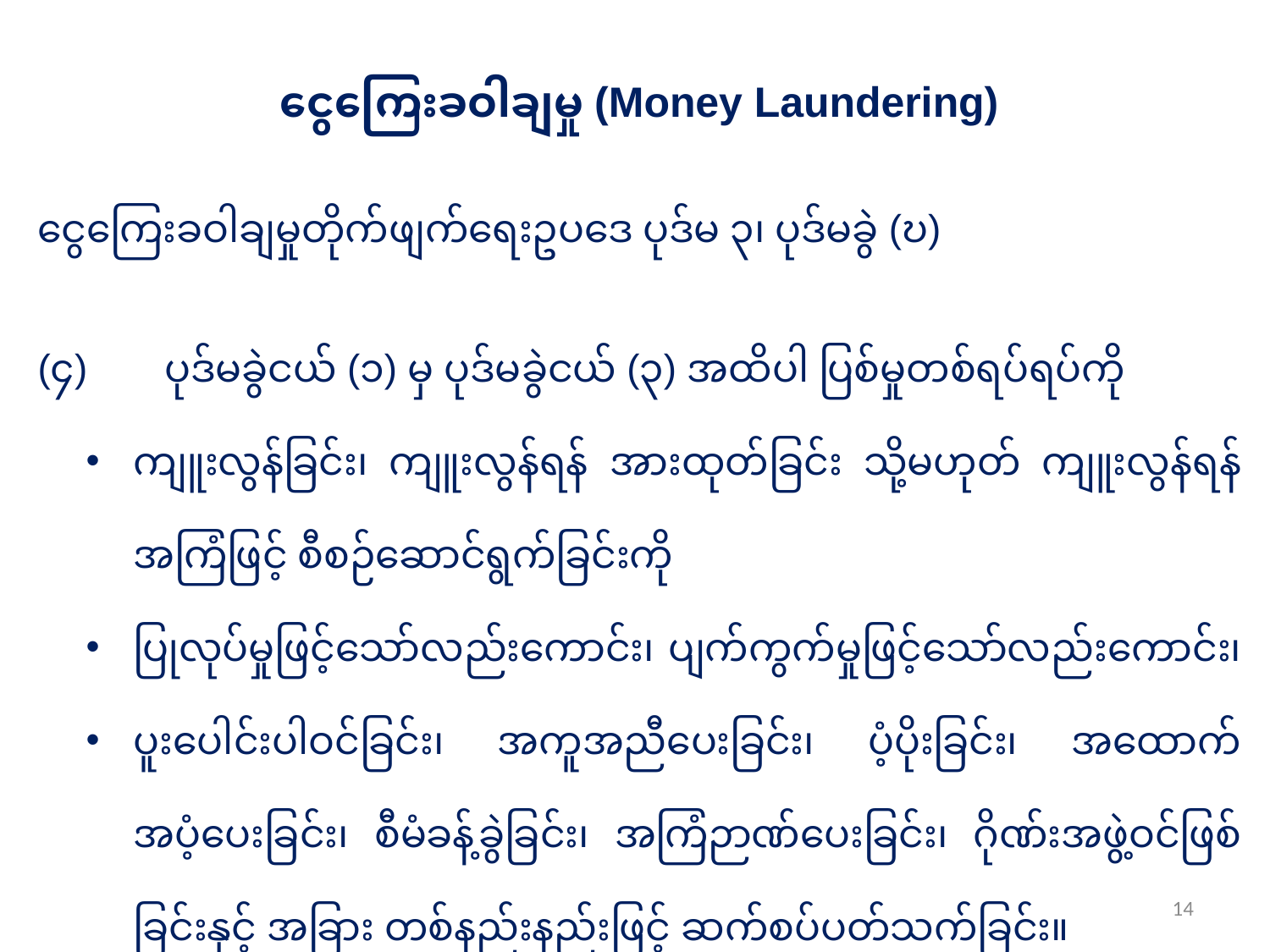

ငွေကြေးခဝါချမှု (Money Laundering)
ငွေကြေးခဝါချမှုတိုက်ဖျက်ရေးဥပဒေ ပုဒ်မ ၃၊ ပုဒ်မခွဲ (ဎ)

(၄)	ပုဒ်မခွဲငယ် (၁) မှ ပုဒ်မခွဲငယ် (၃) အထိပါ ပြစ်မှုတစ်ရပ်ရပ်ကို
ကျူးလွန်ခြင်း၊ ကျူးလွန်ရန် အားထုတ်ခြင်း သို့မဟုတ် ကျူးလွန်ရန် အကြံဖြင့် စီစဉ်ဆောင်ရွက်ခြင်းကို
ပြုလုပ်မှုဖြင့်သော်လည်းကောင်း၊ ပျက်ကွက်မှုဖြင့်သော်လည်းကောင်း၊
ပူးပေါင်းပါဝင်ခြင်း၊ အကူအညီပေးခြင်း၊ ပံ့ပိုးခြင်း၊ အထောက်အပံ့ပေးခြင်း၊ စီမံခန့်ခွဲခြင်း၊ အကြံဉာဏ်ပေးခြင်း၊ ဂိုဏ်းအဖွဲ့ဝင်ဖြစ်ခြင်းနှင့် အခြား တစ်နည်းနည်းဖြင့် ဆက်စပ်ပတ်သက်ခြင်း။
14